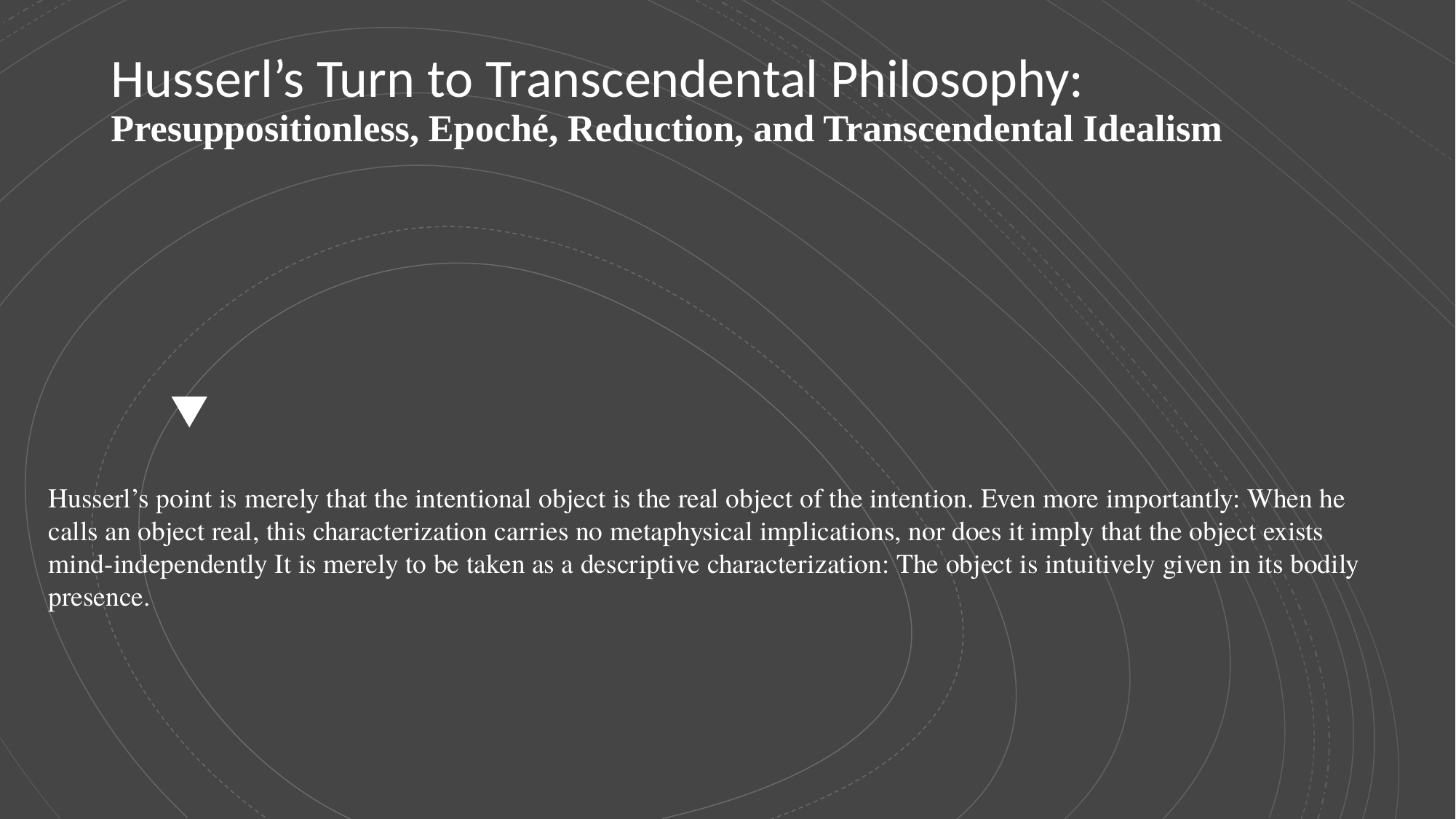

# Husserl’s Turn to Transcendental Philosophy: Presuppositionless, Epoché, Reduction, and Transcendental Idealism

Husserl’s point is merely that the intentional object is the real object of the intention. Even more importantly: When he calls an object real, this characterization carries no metaphysical implications, nor does it imply that the object exists mind-independently It is merely to be taken as a descriptive characterization: The object is intuitively given in its bodily presence.